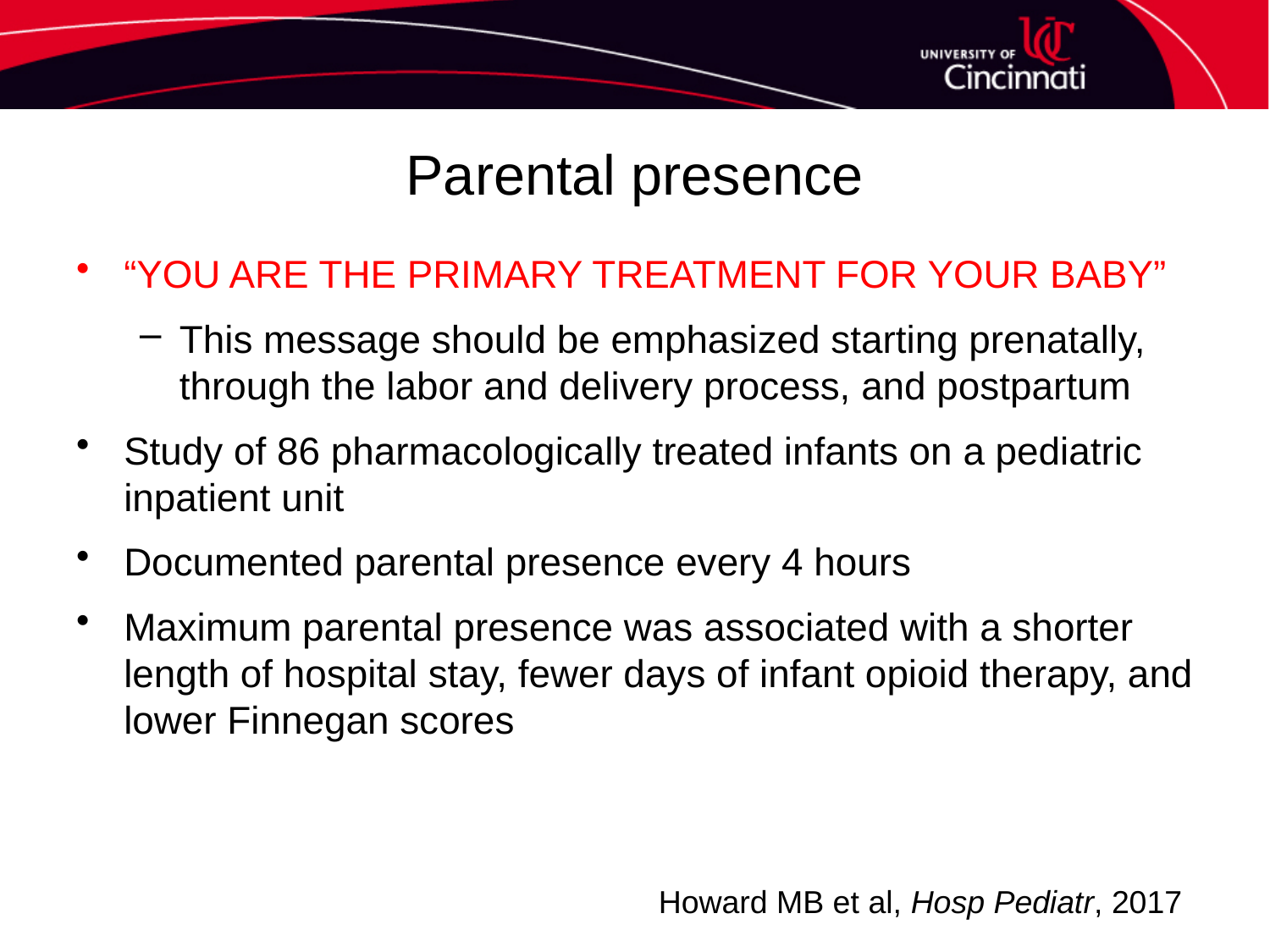

# Parental presence
“YOU ARE THE PRIMARY TREATMENT FOR YOUR BABY”
This message should be emphasized starting prenatally, through the labor and delivery process, and postpartum
Study of 86 pharmacologically treated infants on a pediatric inpatient unit
Documented parental presence every 4 hours
Maximum parental presence was associated with a shorter length of hospital stay, fewer days of infant opioid therapy, and lower Finnegan scores
Howard MB et al, Hosp Pediatr, 2017